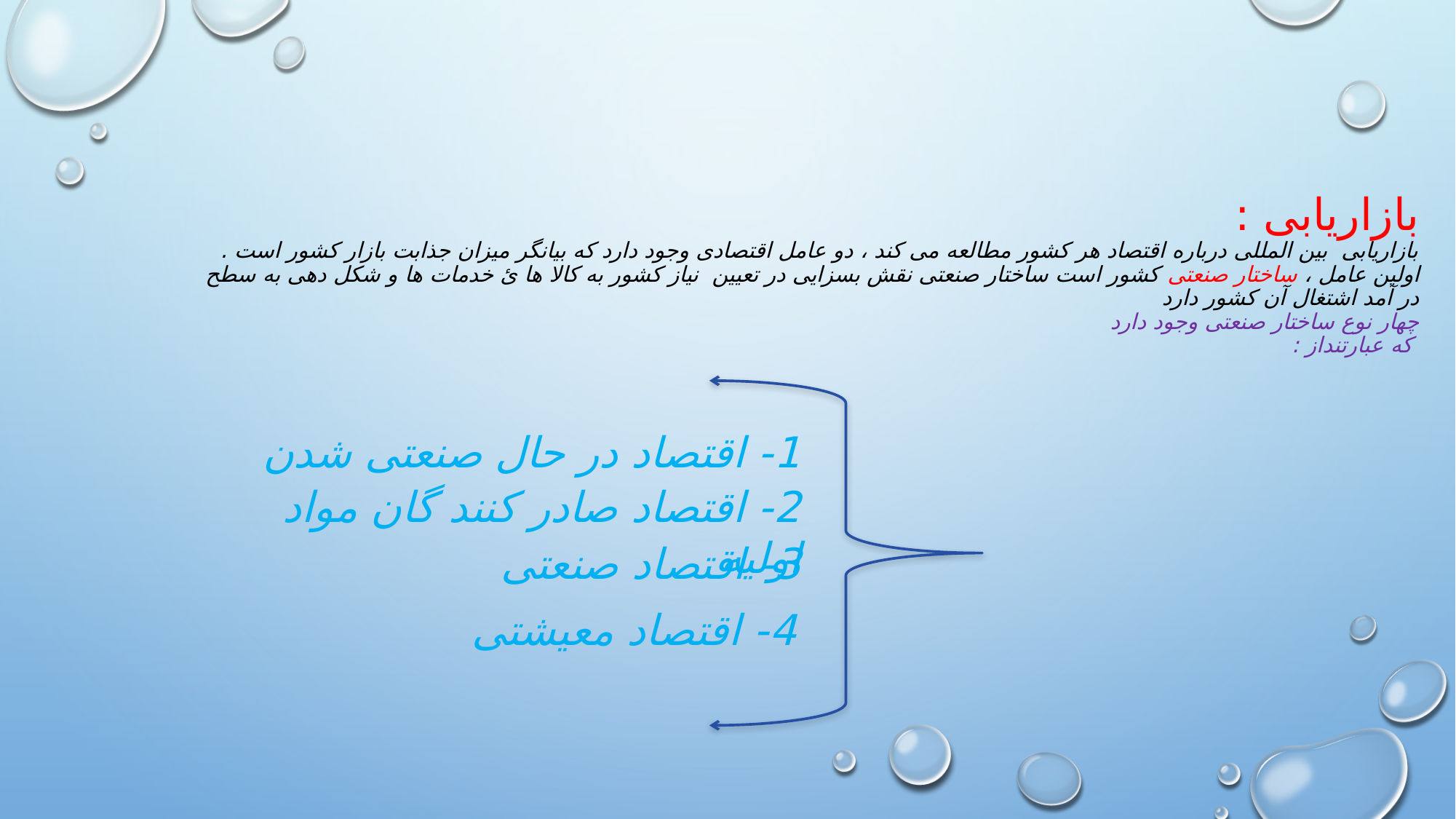

# بازاریابی : بازاریابی  بین المللی درباره اقتصاد هر کشور مطالعه می کند ، دو عامل اقتصادی وجود دارد که بیانگر میزان جذابت بازار کشور است . اولین عامل ، ساختار صنعتی کشور است ساختار صنعتی نقش بسزایی در تعیین  نیاز کشور به کالا ها ئ خدمات ها و شکل دهی به سطح در آمد اشتغال آن کشور دارد چهار نوع ساختار صنعتی وجود دارد که عبارتنداز :

1- اقتصاد در حال صنعتی شدن

2- اقتصاد صادر کنند گان مواد اولیه
3- اقتصاد صنعتی
4- اقتصاد معیشتی